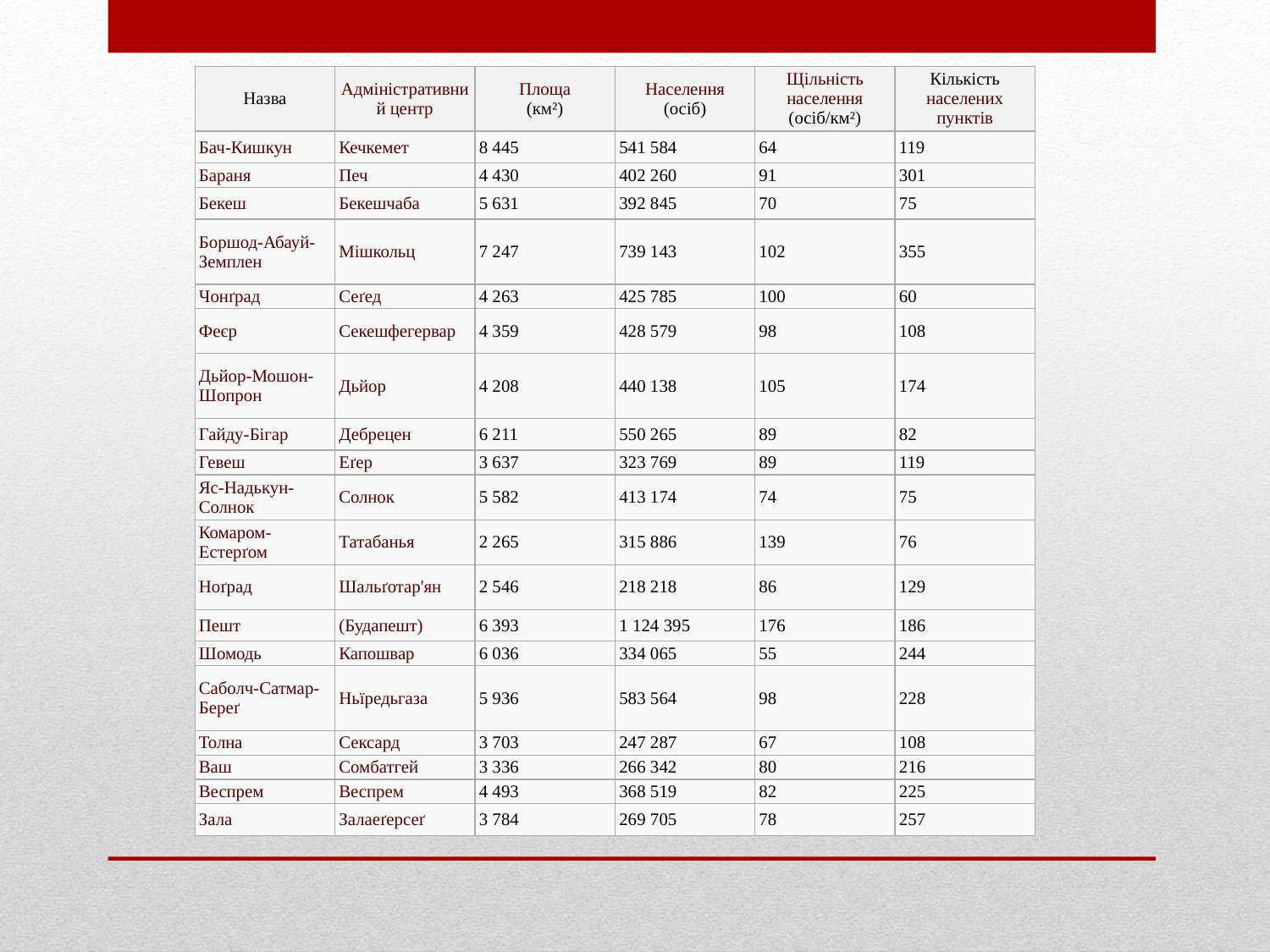

| Назва | Адміністративний центр | Площа (км²) | Населення (осіб) | Щільність населення (осіб/км²) | Кількість населених пунктів |
| --- | --- | --- | --- | --- | --- |
| Бач-Кишкун | Кечкемет | 8 445 | 541 584 | 64 | 119 |
| Бараня | Печ | 4 430 | 402 260 | 91 | 301 |
| Бекеш | Бекешчаба | 5 631 | 392 845 | 70 | 75 |
| Боршод-Абауй-Земплен | Мішкольц | 7 247 | 739 143 | 102 | 355 |
| Чонґрад | Сеґед | 4 263 | 425 785 | 100 | 60 |
| Феєр | Секешфегервар | 4 359 | 428 579 | 98 | 108 |
| Дьйор-Мошон-Шопрон | Дьйор | 4 208 | 440 138 | 105 | 174 |
| Гайду-Бігар | Дебрецен | 6 211 | 550 265 | 89 | 82 |
| Гевеш | Еґер | 3 637 | 323 769 | 89 | 119 |
| Яс-Надькун-Солнок | Солнок | 5 582 | 413 174 | 74 | 75 |
| Комаром-Естерґом | Татабанья | 2 265 | 315 886 | 139 | 76 |
| Ноґрад | Шальґотар'ян | 2 546 | 218 218 | 86 | 129 |
| Пешт | (Будапешт) | 6 393 | 1 124 395 | 176 | 186 |
| Шомодь | Капошвар | 6 036 | 334 065 | 55 | 244 |
| Саболч-Сатмар-Береґ | Ньїредьгаза | 5 936 | 583 564 | 98 | 228 |
| Толна | Сексард | 3 703 | 247 287 | 67 | 108 |
| Ваш | Сомбатгей | 3 336 | 266 342 | 80 | 216 |
| Веспрем | Веспрем | 4 493 | 368 519 | 82 | 225 |
| Зала | Залаеґерсеґ | 3 784 | 269 705 | 78 | 257 |